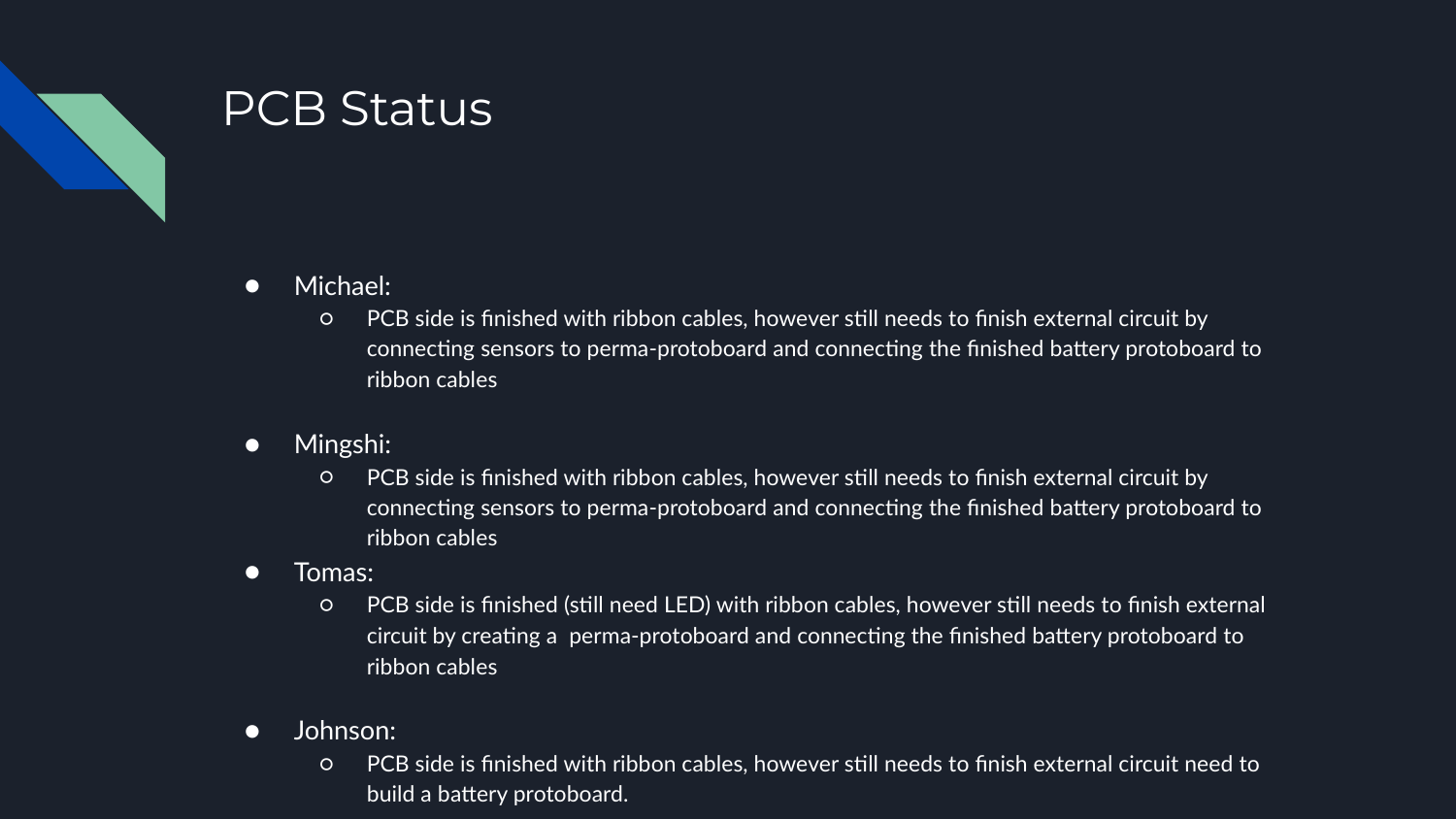

# PCB Status
Michael:
PCB side is finished with ribbon cables, however still needs to finish external circuit by connecting sensors to perma-protoboard and connecting the finished battery protoboard to ribbon cables
Mingshi:
PCB side is finished with ribbon cables, however still needs to finish external circuit by connecting sensors to perma-protoboard and connecting the finished battery protoboard to ribbon cables
Tomas:
PCB side is finished (still need LED) with ribbon cables, however still needs to finish external circuit by creating a  perma-protoboard and connecting the finished battery protoboard to ribbon cables
Johnson:
PCB side is finished with ribbon cables, however still needs to finish external circuit need to  build a battery protoboard.